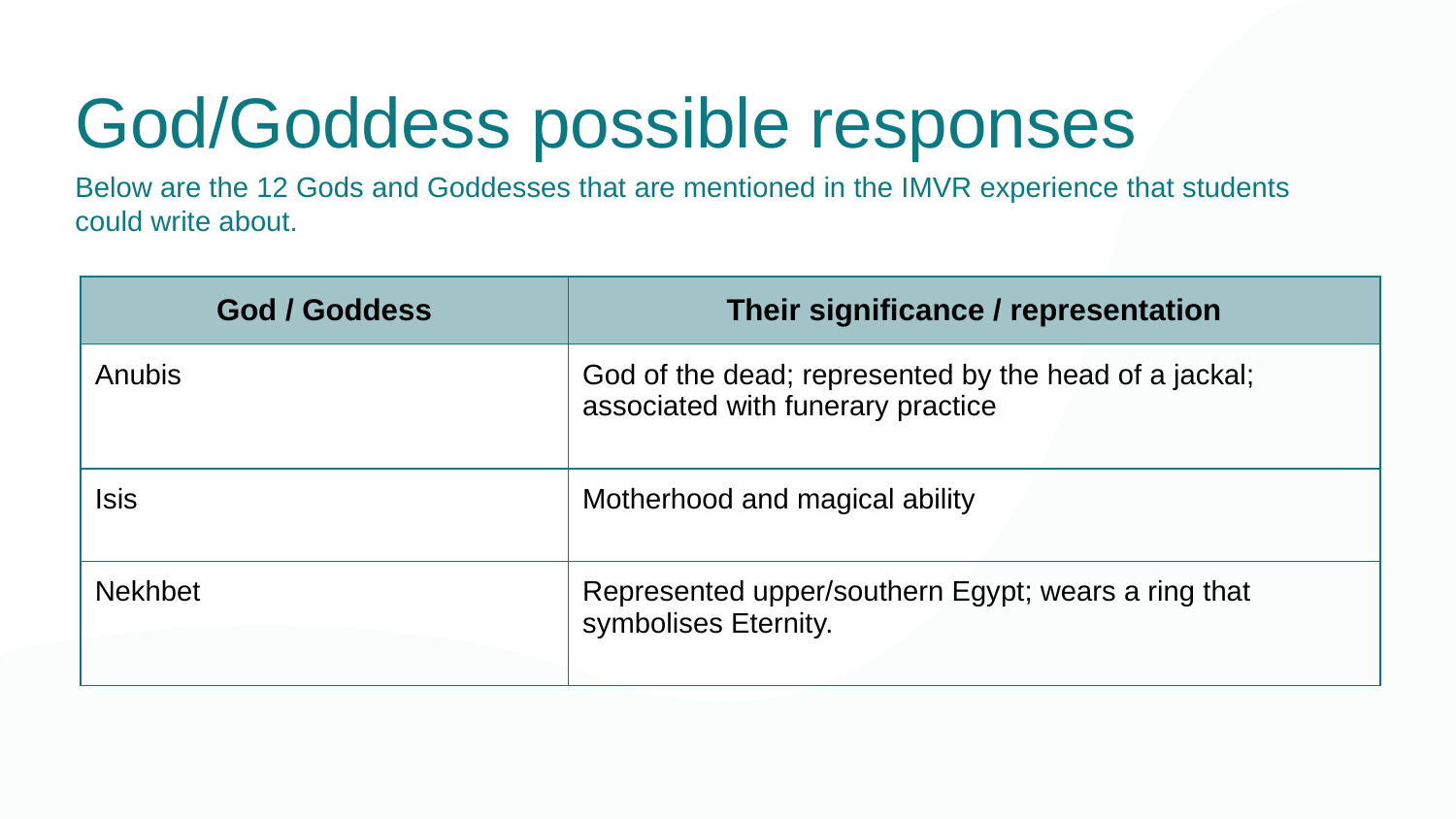

God/Goddess possible responses
Below are the 12 Gods and Goddesses that are mentioned in the IMVR experience that students could write about.
| God / Goddess | Their significance / representation |
| --- | --- |
| Anubis | God of the dead; represented by the head of a jackal; associated with funerary practice |
| Isis | Motherhood and magical ability |
| Nekhbet | Represented upper/southern Egypt; wears a ring that symbolises Eternity. |